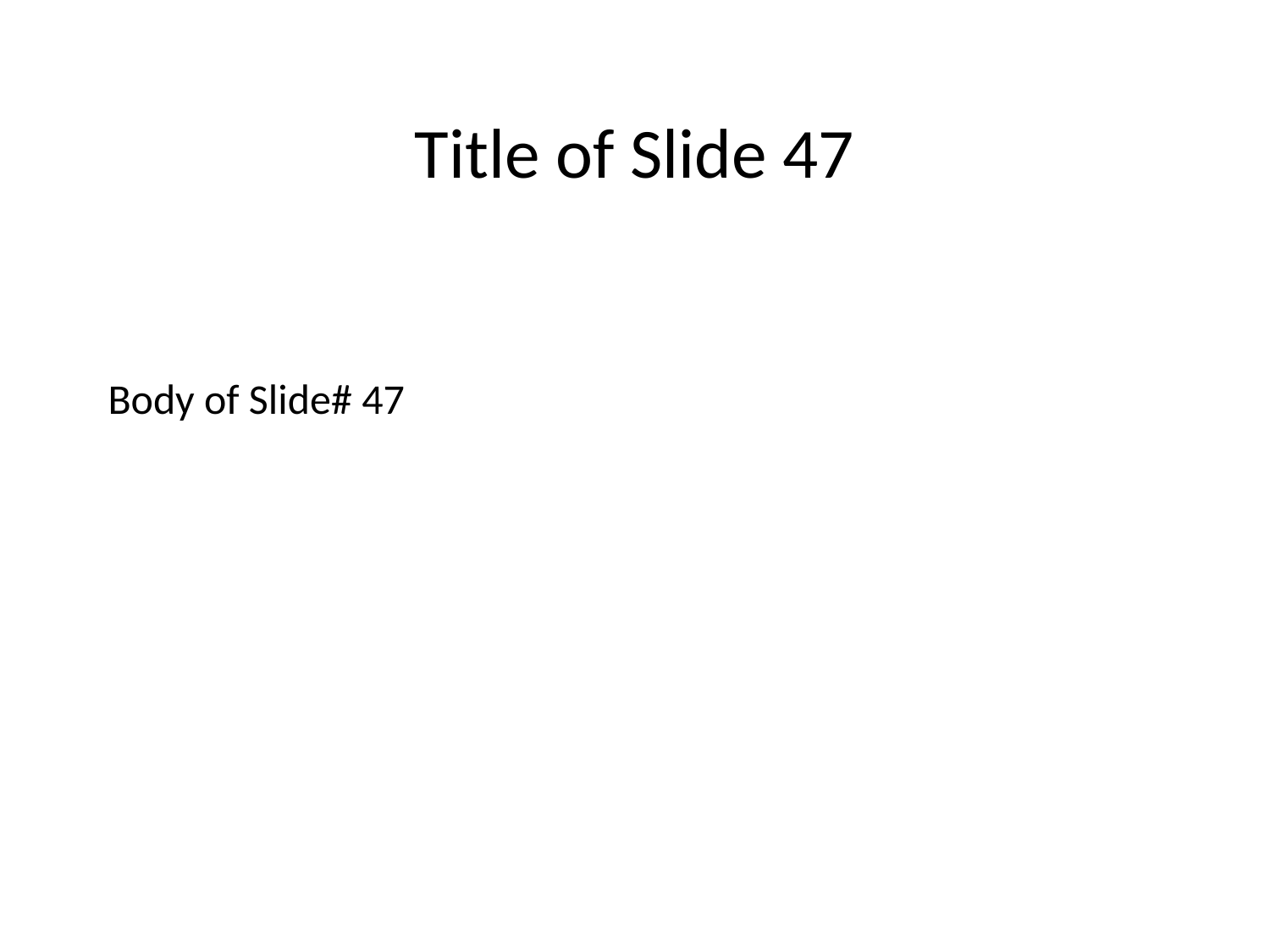

Title of Slide 47
# Body of Slide# 47